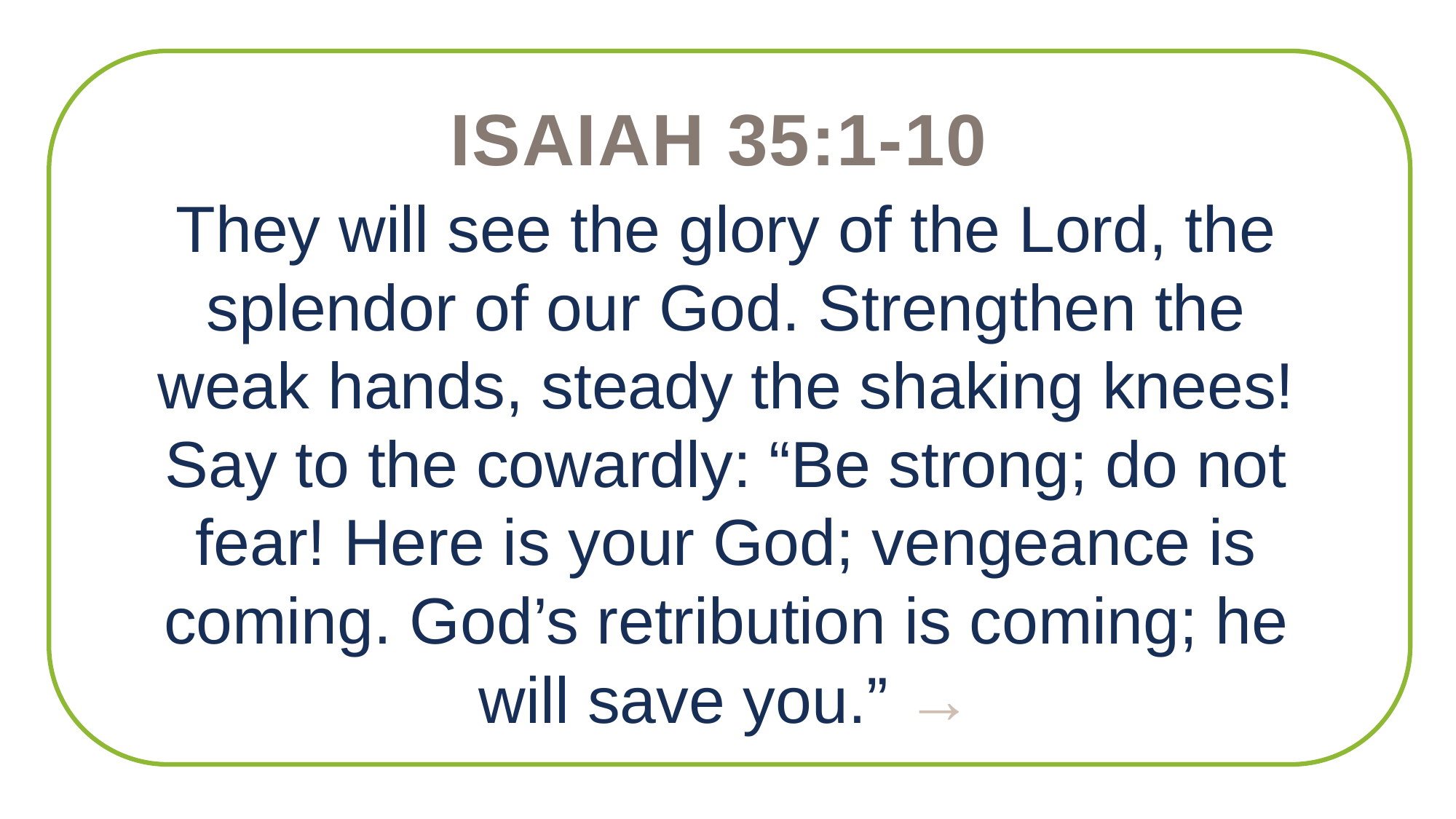

Isaiah 35:1-10
They will see the glory of the Lord, the splendor of our God. Strengthen the weak hands, steady the shaking knees!
Say to the cowardly: “Be strong; do not fear! Here is your God; vengeance is coming. God’s retribution is coming; he will save you.” →